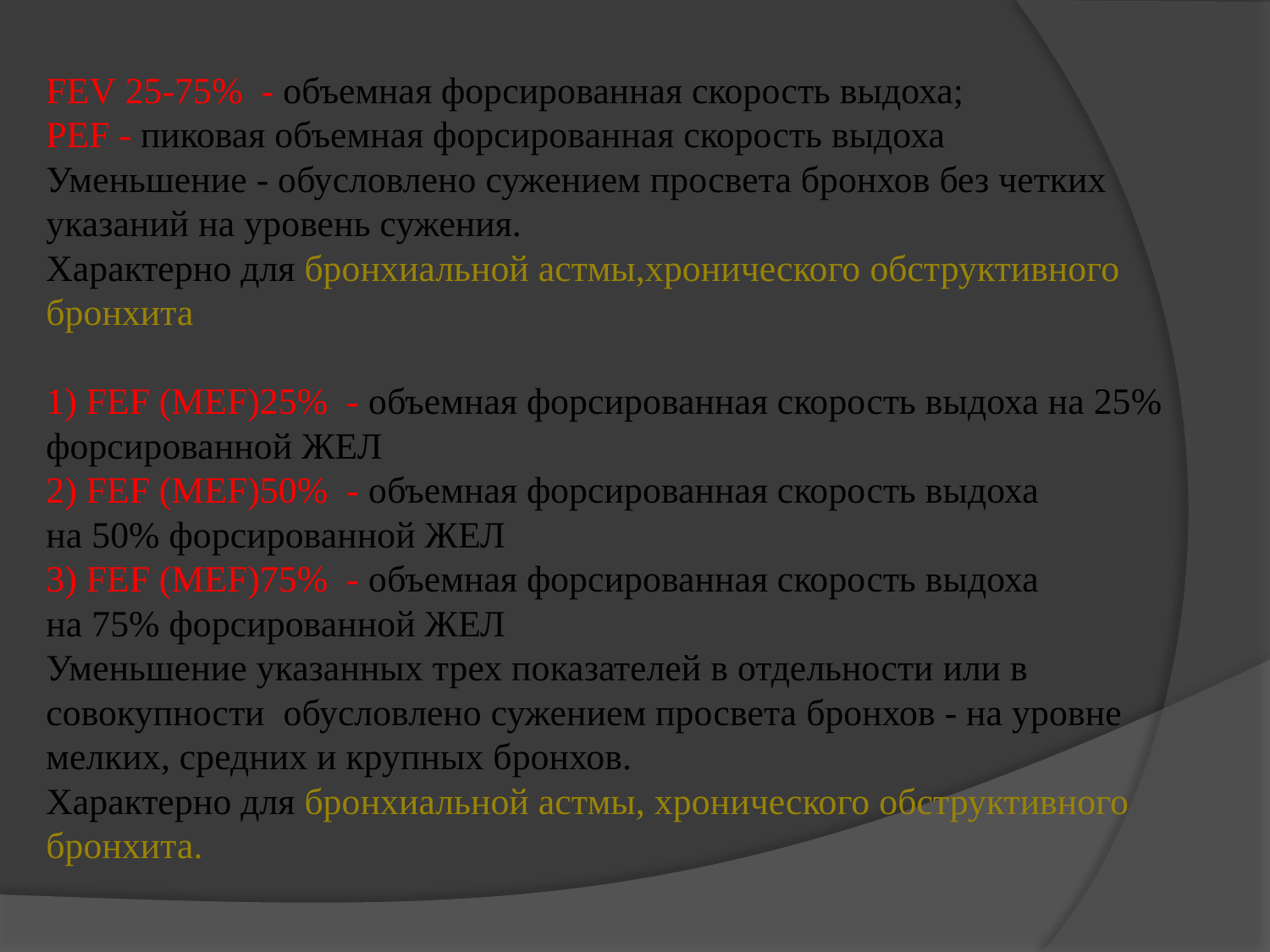

FEV 25-75%  - объемная форсированная скорость выдоха;
PEF - пиковая объемная форсированная скорость выдоха
Уменьшение - обусловлено сужением просвета бронхов без четких указаний на уровень сужения.
Характерно для бронхиальной астмы,хронического обструктивного бронхита

1) FEF (MEF)25%  - объемная форсированная скорость выдоха на 25% форсированной ЖЕЛ
2) FEF (MEF)50%  - объемная форсированная скорость выдоха на 50% форсированной ЖЕЛ
3) FEF (MEF)75%  - объемная форсированная скорость выдоха на 75% форсированной ЖЕЛ
Уменьшение указанных трех показателей в отдельности или в совокупности  обусловлено сужением просвета бронхов - на уровне мелких, средних и крупных бронхов.
Характерно для бронхиальной астмы, хронического обструктивного бронхита.